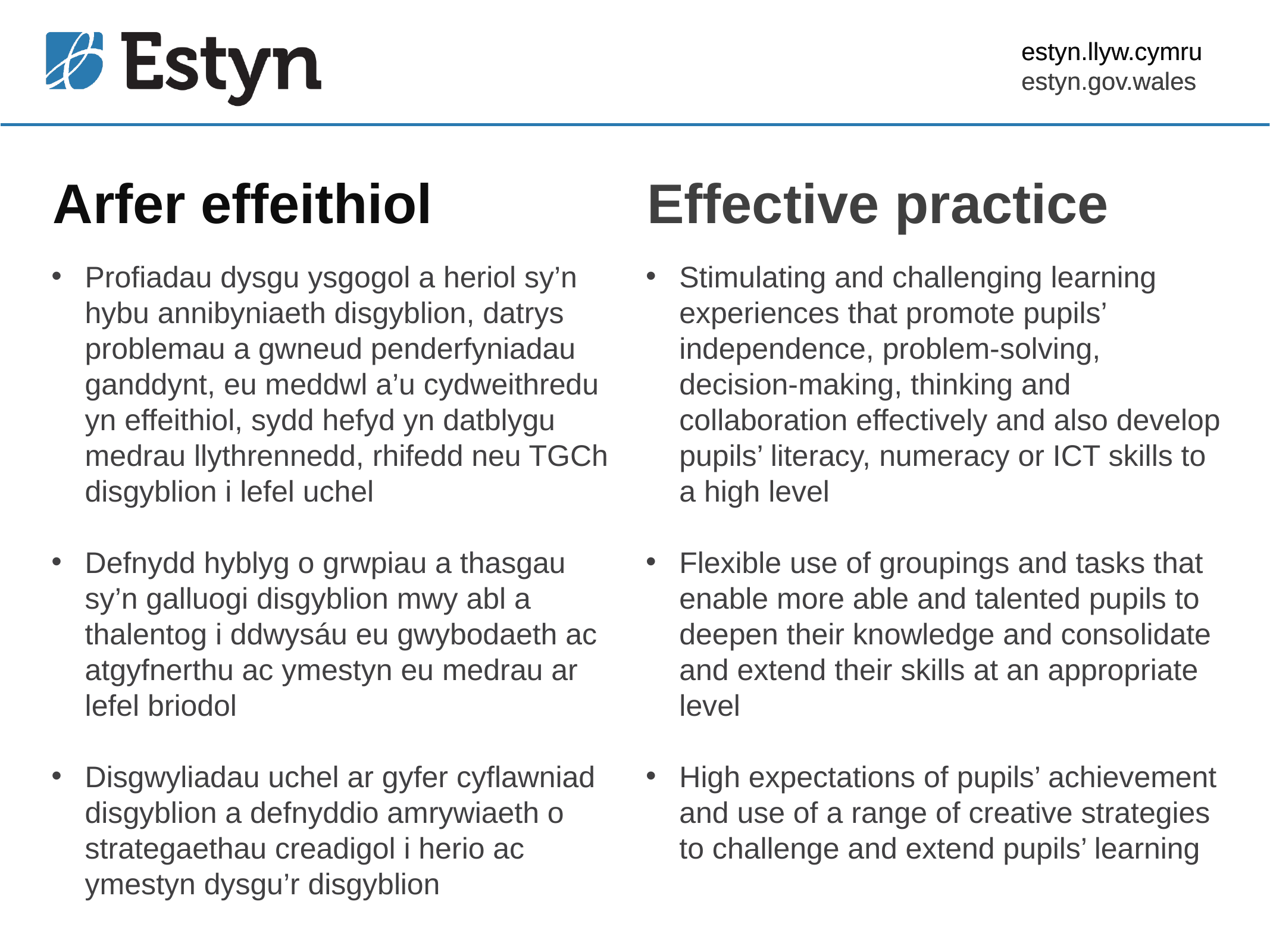

estyn.llyw.cymru
estyn.gov.wales
# Arfer effeithiol
Effective practice
Profiadau dysgu ysgogol a heriol sy’n hybu annibyniaeth disgyblion, datrys problemau a gwneud penderfyniadau ganddynt, eu meddwl a’u cydweithredu yn effeithiol, sydd hefyd yn datblygu medrau llythrennedd, rhifedd neu TGCh disgyblion i lefel uchel

Defnydd hyblyg o grwpiau a thasgau sy’n galluogi disgyblion mwy abl a thalentog i ddwysáu eu gwybodaeth ac atgyfnerthu ac ymestyn eu medrau ar lefel briodol

Disgwyliadau uchel ar gyfer cyflawniad disgyblion a defnyddio amrywiaeth o strategaethau creadigol i herio ac ymestyn dysgu’r disgyblion

Stimulating and challenging learning experiences that promote pupils’ independence, problem-solving, decision-making, thinking and collaboration effectively and also develop pupils’ literacy, numeracy or ICT skills to a high level

Flexible use of groupings and tasks that enable more able and talented pupils to deepen their knowledge and consolidate and extend their skills at an appropriate level

High expectations of pupils’ achievement and use of a range of creative strategies to challenge and extend pupils’ learning